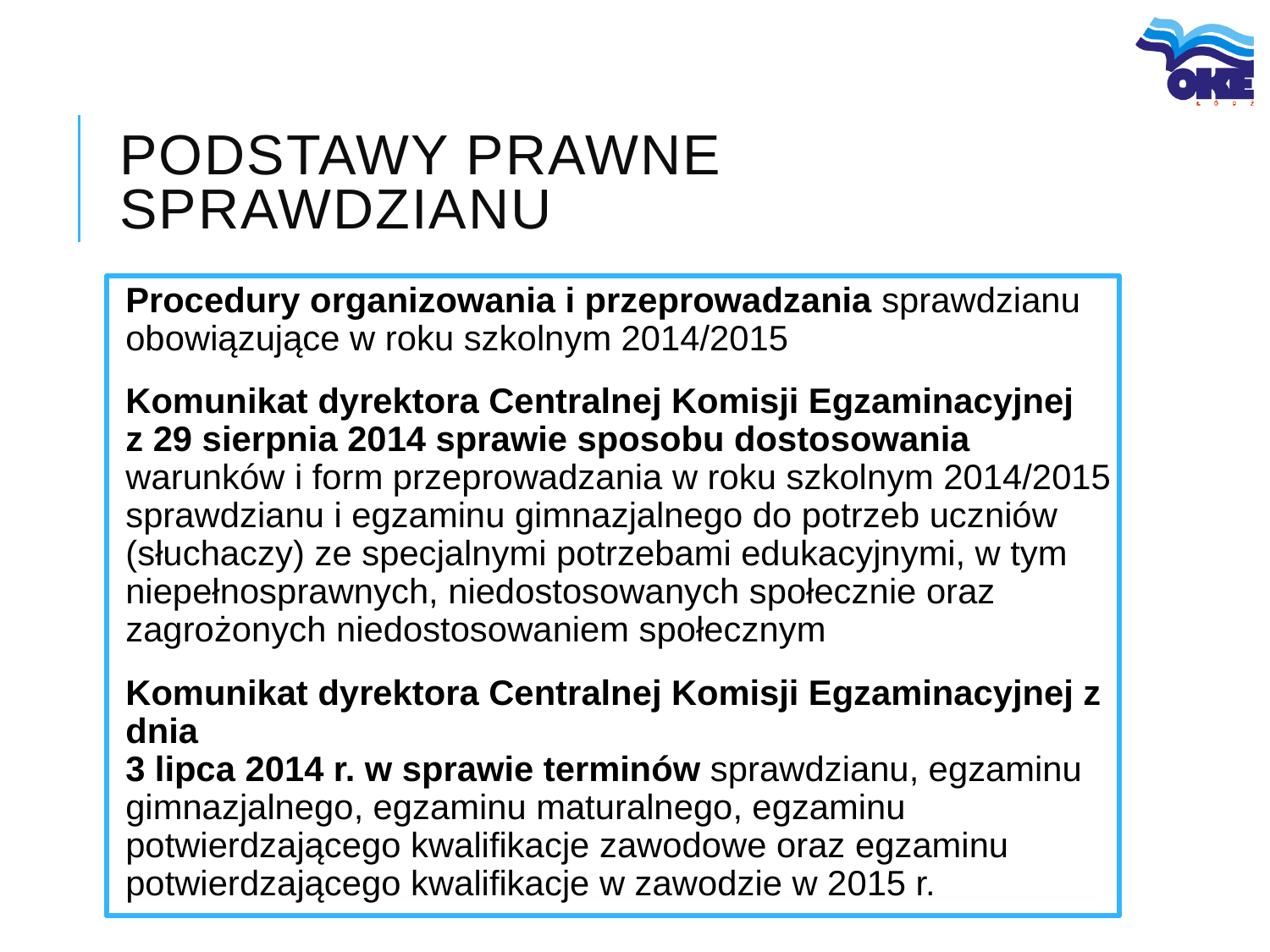

# Podstawy prawne sprawdzianu
Procedury organizowania i przeprowadzania sprawdzianu obowiązujące w roku szkolnym 2014/2015
Komunikat dyrektora Centralnej Komisji Egzaminacyjnej
z 29 sierpnia 2014 sprawie sposobu dostosowania warunków i form przeprowadzania w roku szkolnym 2014/2015 sprawdzianu i egzaminu gimnazjalnego do potrzeb uczniów (słuchaczy) ze specjalnymi potrzebami edukacyjnymi, w tym niepełnosprawnych, niedostosowanych społecznie oraz zagrożonych niedostosowaniem społecznym
Komunikat dyrektora Centralnej Komisji Egzaminacyjnej z dnia
3 lipca 2014 r. w sprawie terminów sprawdzianu, egzaminu gimnazjalnego, egzaminu maturalnego, egzaminu potwierdzającego kwalifikacje zawodowe oraz egzaminu potwierdzającego kwalifikacje w zawodzie w 2015 r.